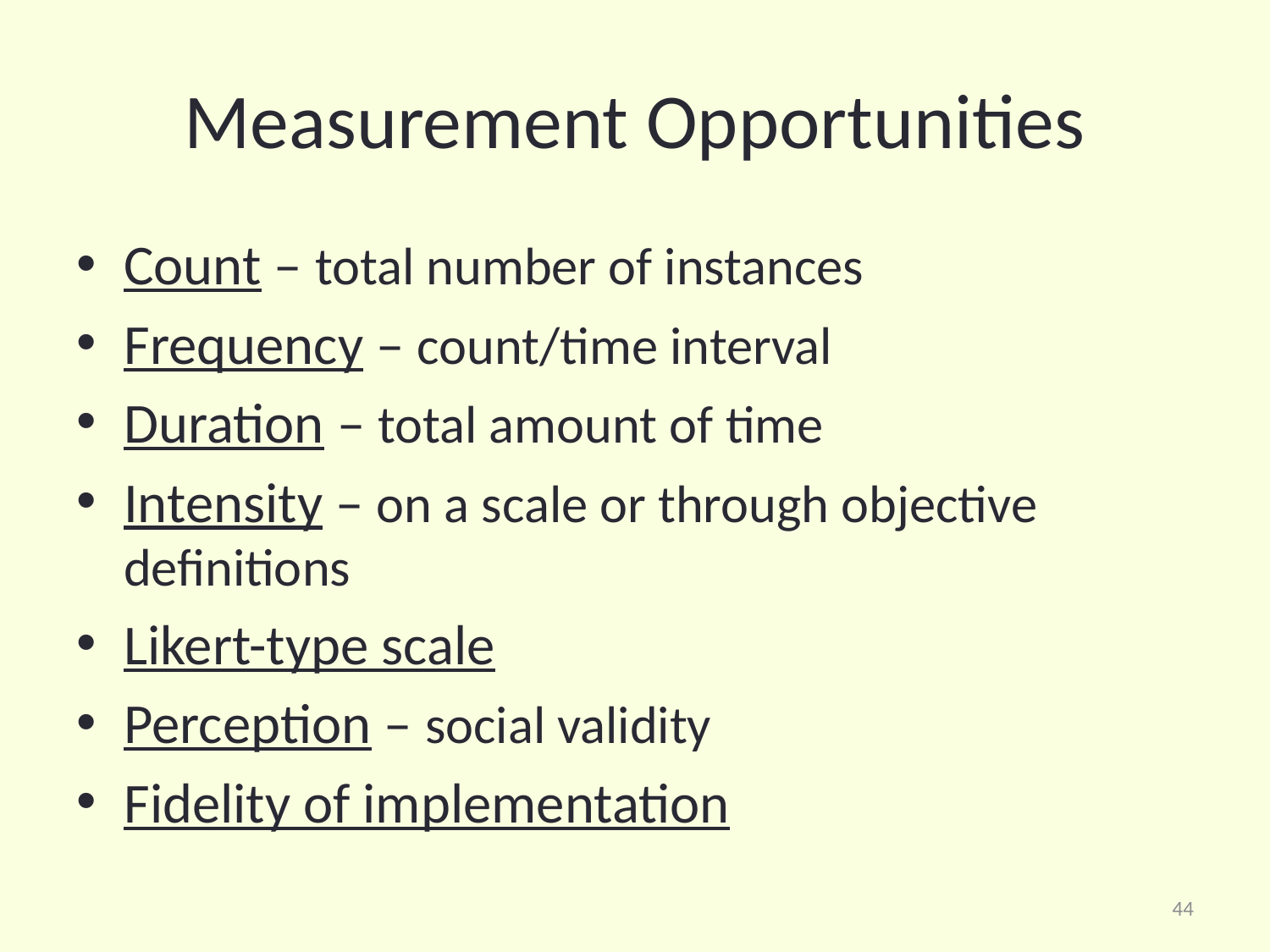

# Measurement Opportunities
Count – total number of instances
Frequency – count/time interval
Duration – total amount of time
Intensity – on a scale or through objective definitions
Likert-type scale
Perception – social validity
Fidelity of implementation

44